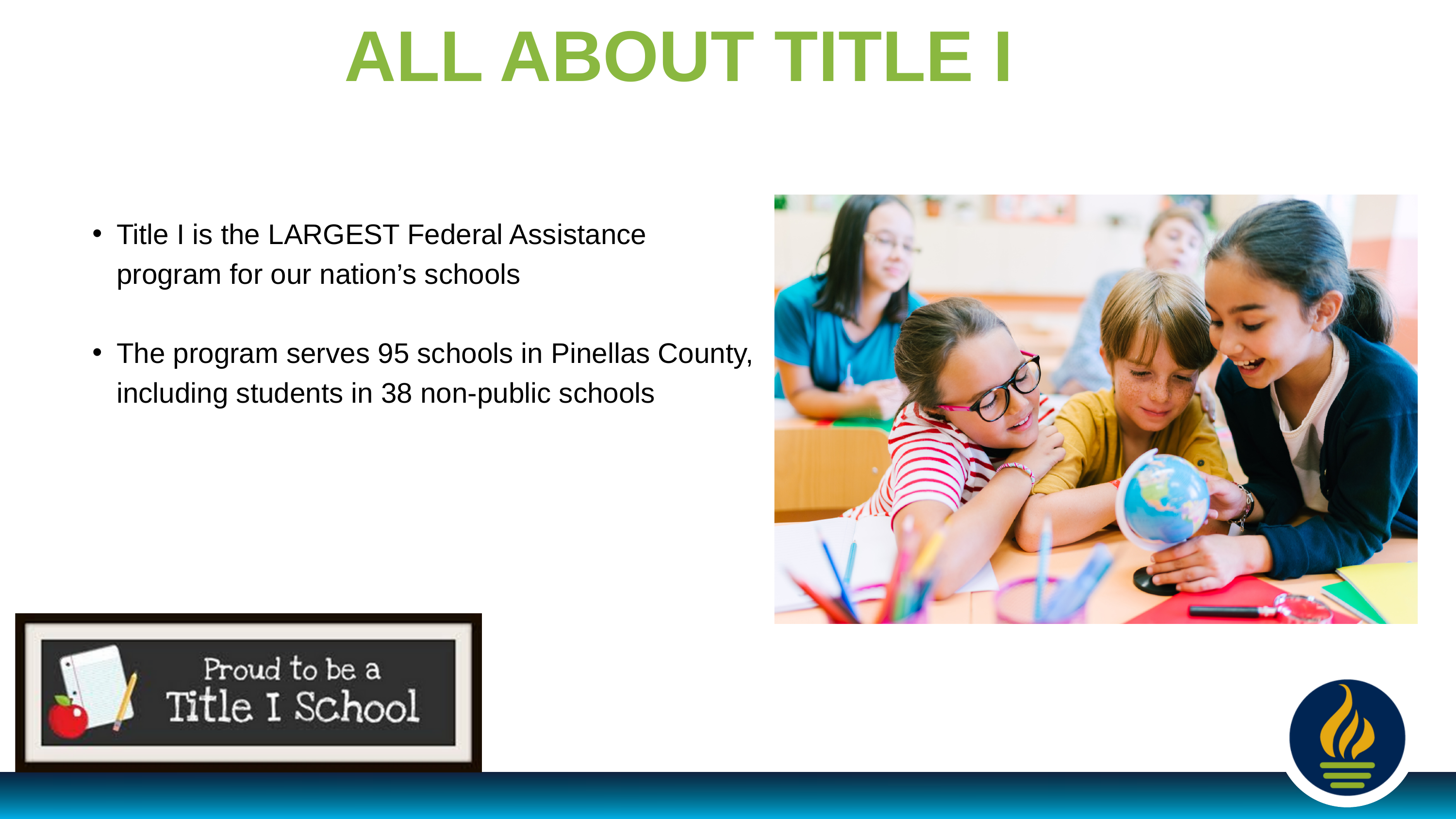

ALL ABOUT TITLE I

Title I is the LARGEST Federal Assistance program for our nation’s schools

The program serves 95 schools in Pinellas County, including students in 38 non-public schools